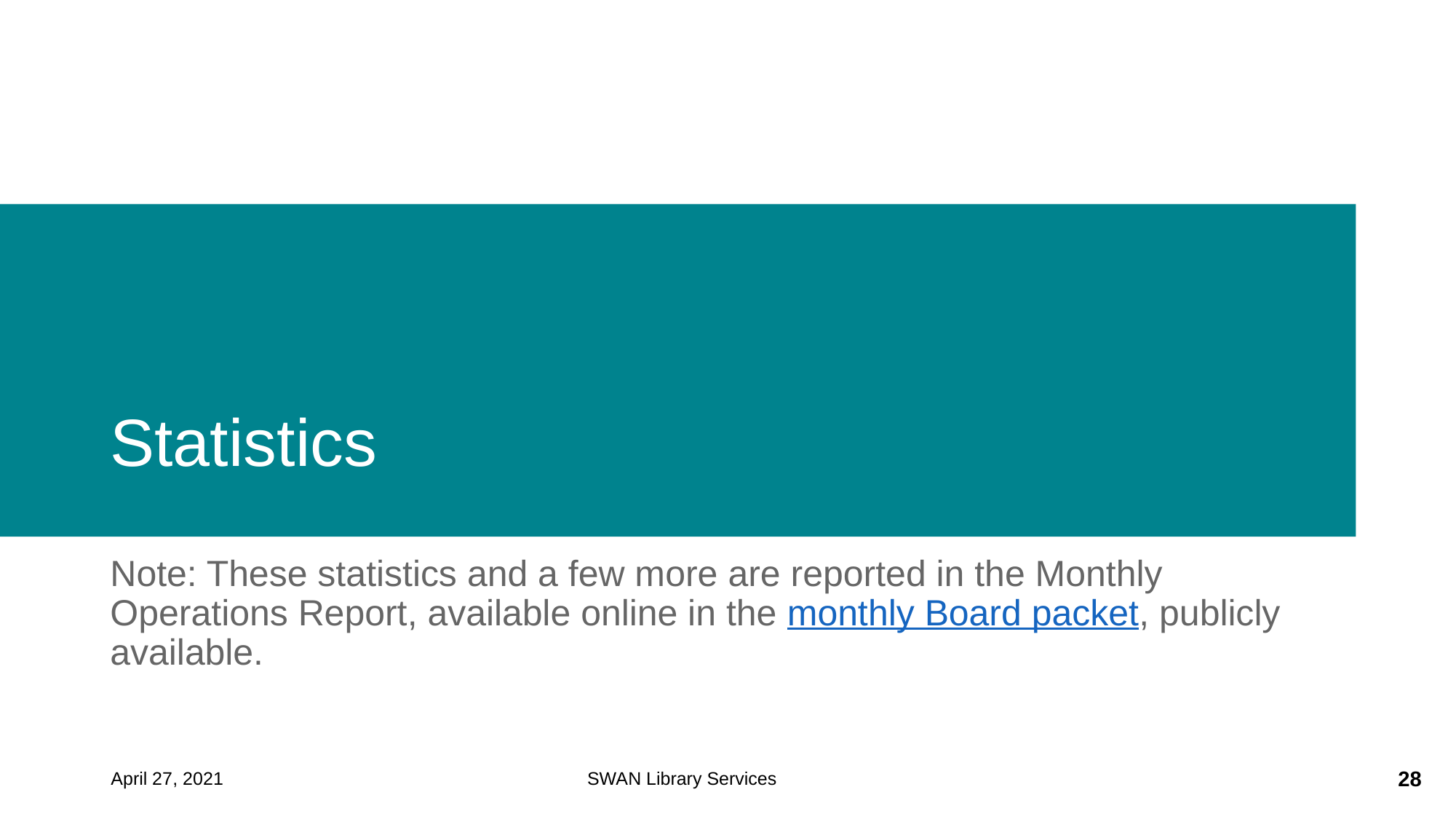

# Statistics
Note: These statistics and a few more are reported in the Monthly Operations Report, available online in the monthly Board packet, publicly available.
April 27, 2021
28
SWAN Library Services